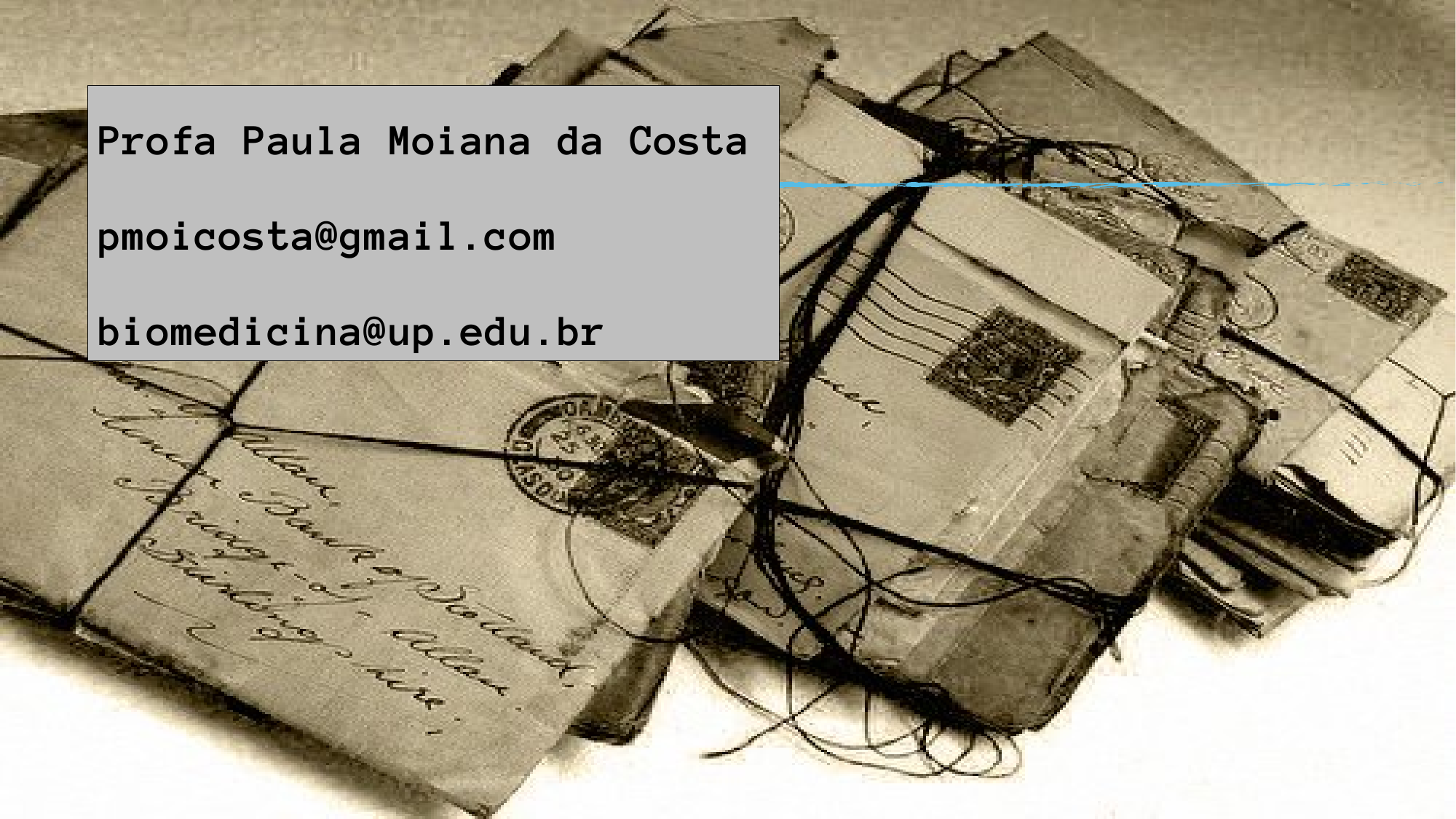

# Profa Paula Moiana da Costa pmoicosta@gmail.com biomedicina@up.edu.br